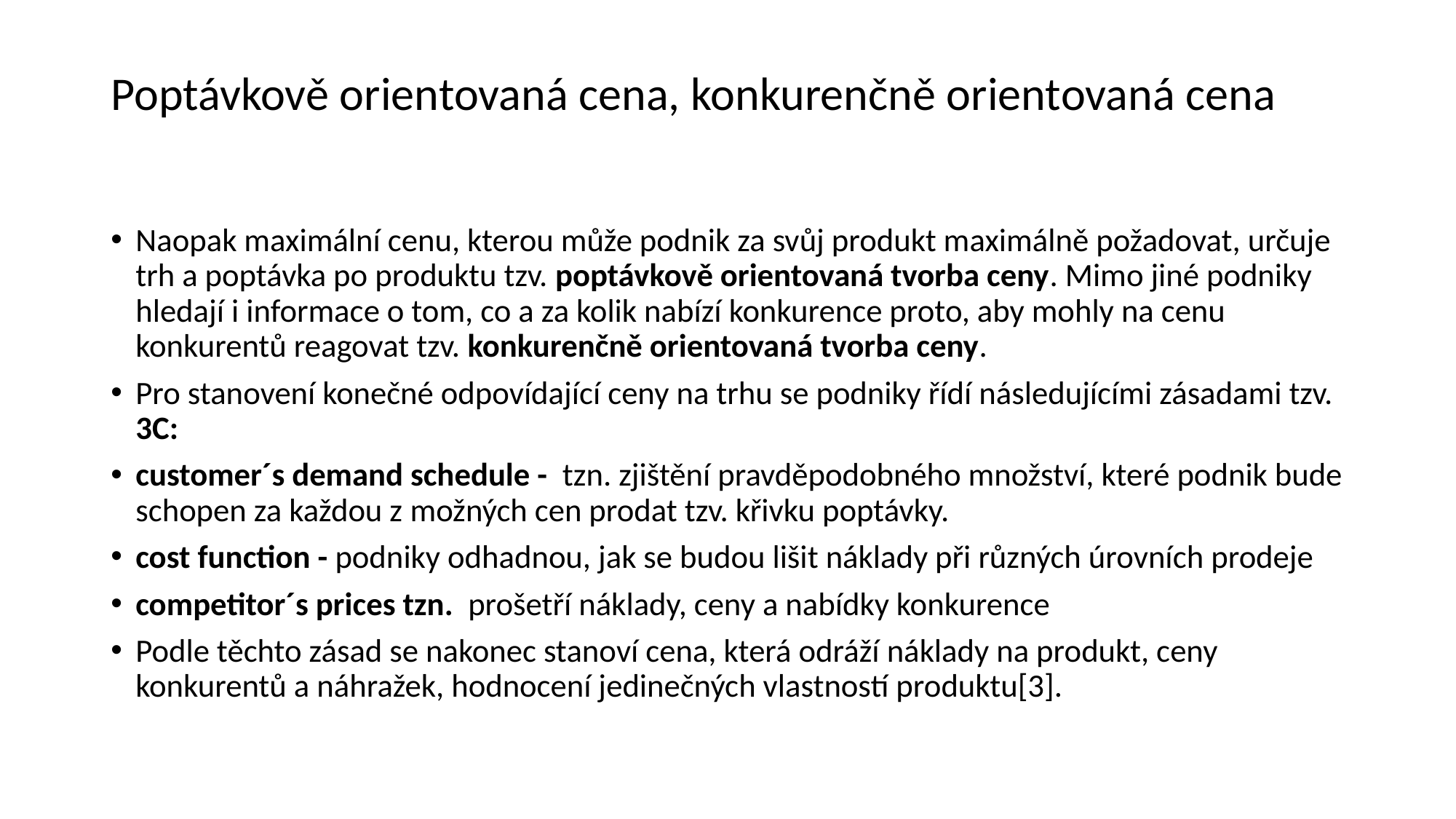

# Poptávkově orientovaná cena, konkurenčně orientovaná cena
Naopak maximální cenu, kterou může podnik za svůj produkt maximálně požadovat, určuje trh a poptávka po produktu tzv. poptávkově orientovaná tvorba ceny. Mimo jiné podniky hledají i informace o tom, co a za kolik nabízí konkurence proto, aby mohly na cenu konkurentů reagovat tzv. konkurenčně orientovaná tvorba ceny.
Pro stanovení konečné odpovídající ceny na trhu se podniky řídí následujícími zásadami tzv. 3C:
customer´s demand schedule -  tzn. zjištění pravděpodobného množství, které podnik bude schopen za každou z možných cen prodat tzv. křivku poptávky.
cost function - podniky odhadnou, jak se budou lišit náklady při různých úrovních prodeje
competitor´s prices tzn.  prošetří náklady, ceny a nabídky konkurence
Podle těchto zásad se nakonec stanoví cena, která odráží náklady na produkt, ceny konkurentů a náhražek, hodnocení jedinečných vlastností produktu[3].